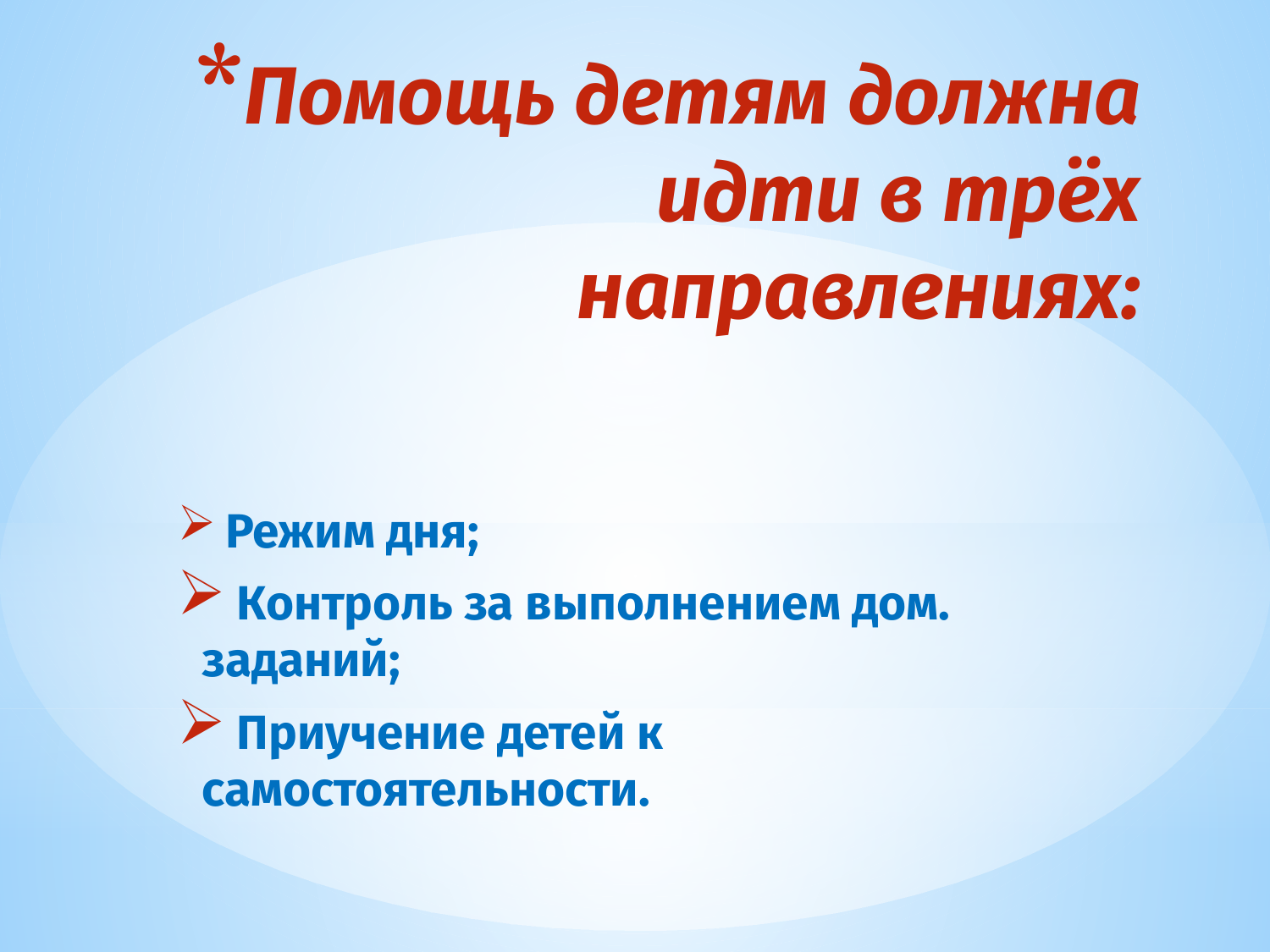

# Помощь детям должна идти в трёх направлениях:

 Режим дня;
 Контроль за выполнением дом.       заданий;
 Приучение детей к самостоятельности.